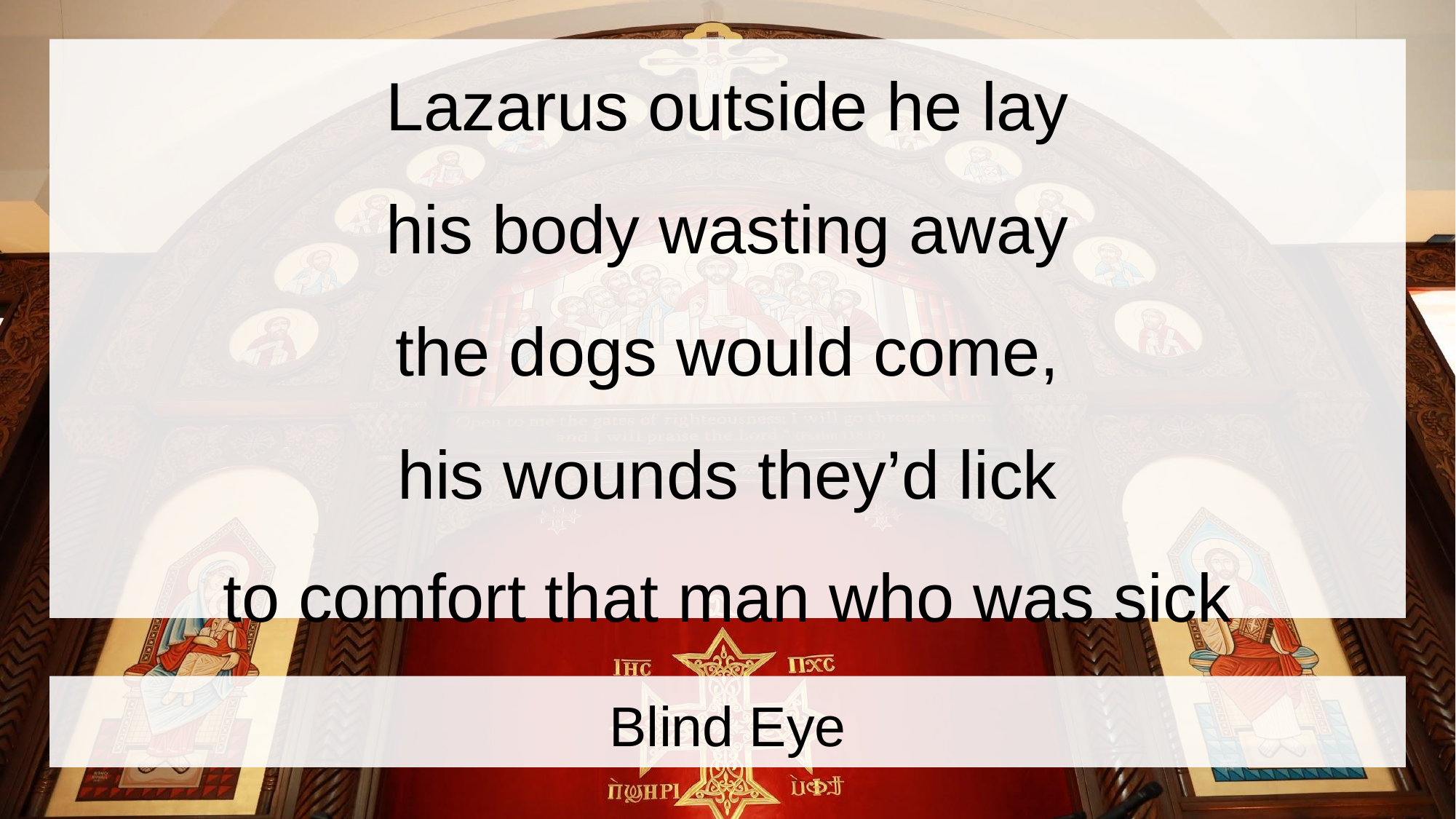

Lazarus outside he lay
his body wasting away
the dogs would come,
his wounds they’d lick
to comfort that man who was sick
# Blind Eye